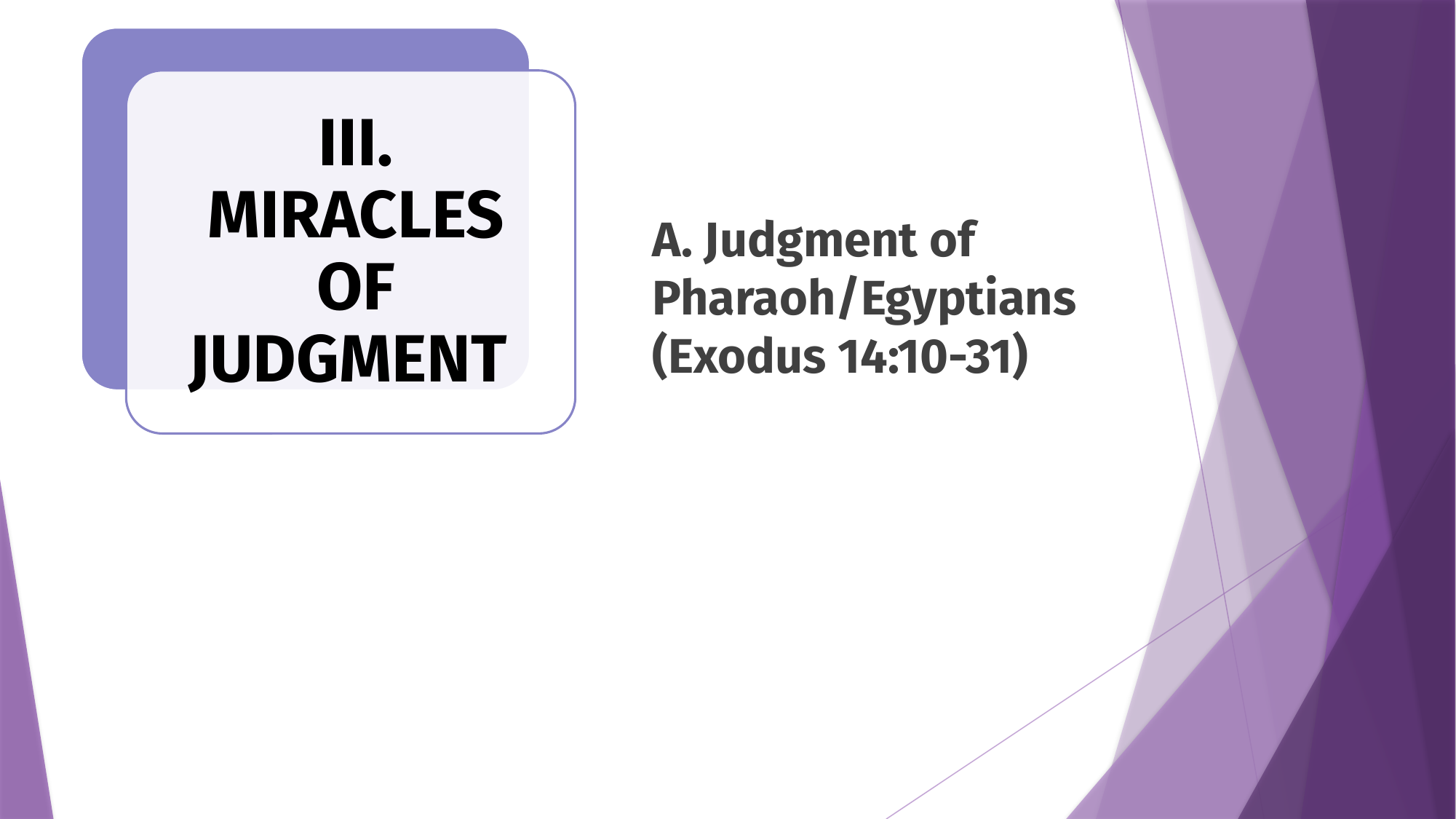

III. MIRACLES OF JUDGMENT
# How Does God Heal?
A. Judgment of Pharaoh/Egyptians (Exodus 14:10-31)